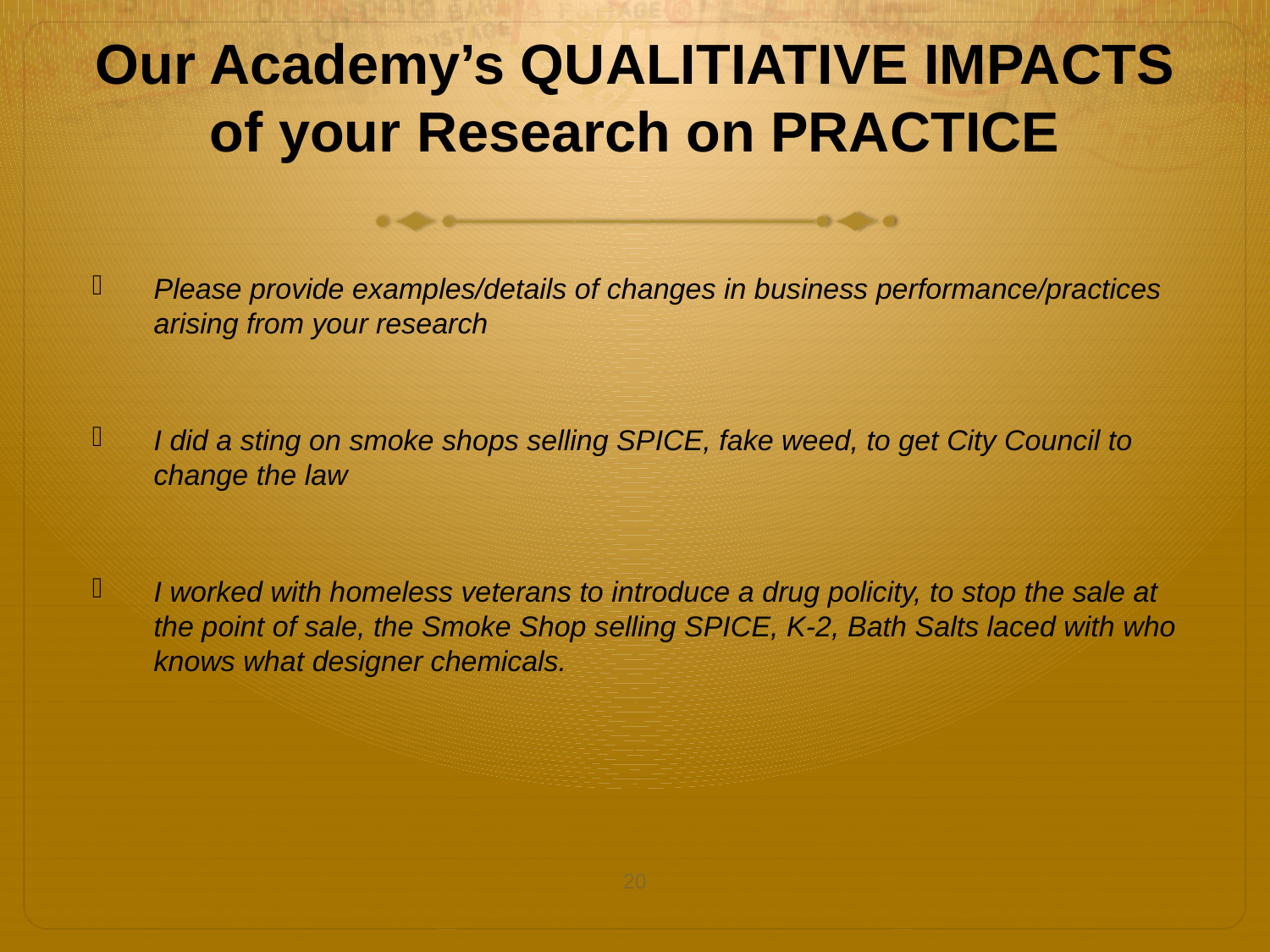

# Our Academy’s QUALITIATIVE IMPACTS of your Research on PRACTICE
Please provide examples/details of changes in business performance/practices arising from your research

I did a sting on smoke shops selling SPICE, fake weed, to get City Council to change the law

I worked with homeless veterans to introduce a drug policity, to stop the sale at the point of sale, the Smoke Shop selling SPICE, K-2, Bath Salts laced with who knows what designer chemicals.

20